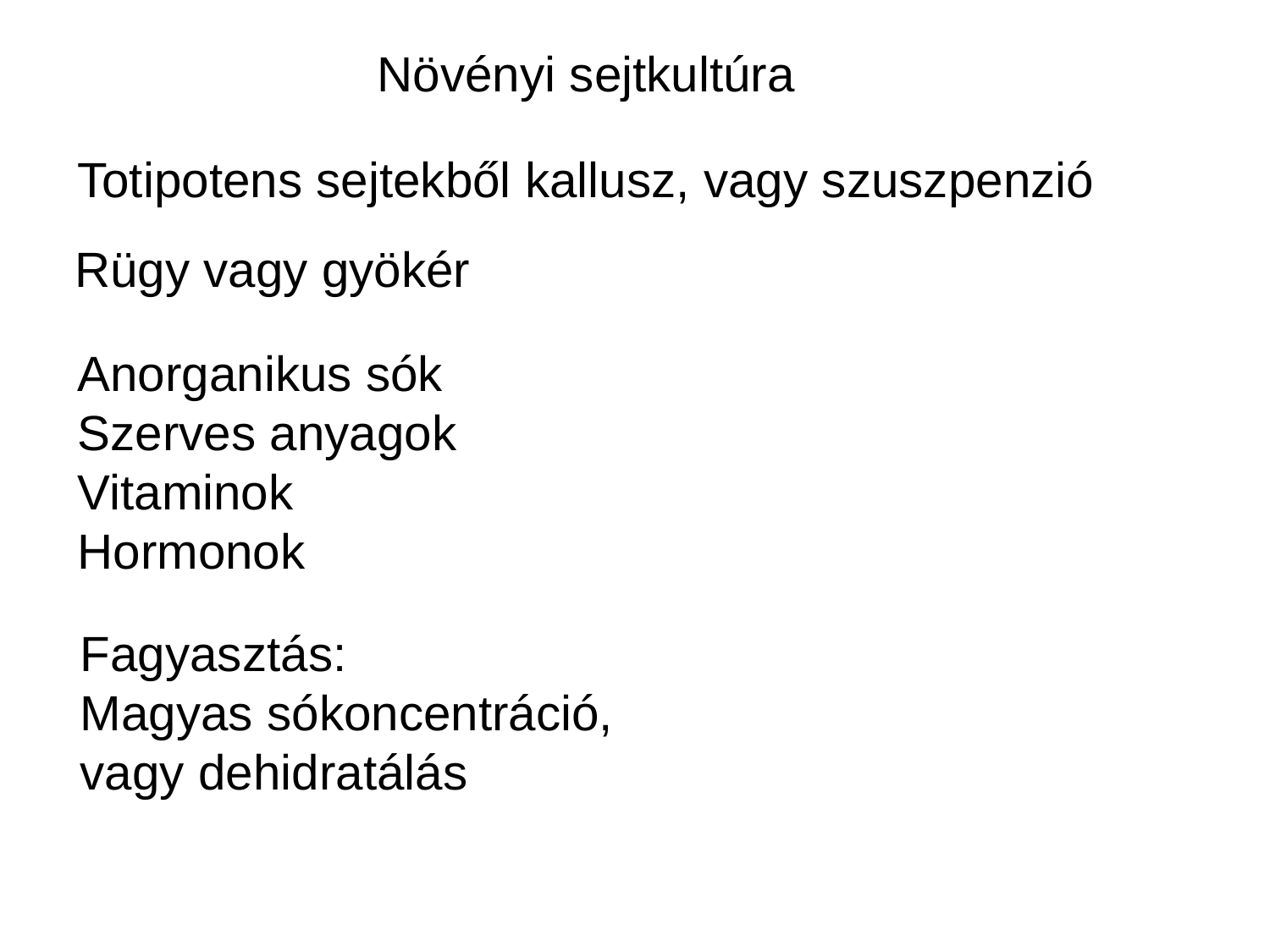

Növényi sejtkultúra
Totipotens sejtekből kallusz, vagy szuszpenzió
Rügy vagy gyökér
Anorganikus sók
Szerves anyagok
Vitaminok
Hormonok
Fagyasztás:
Magyas sókoncentráció,
vagy dehidratálás